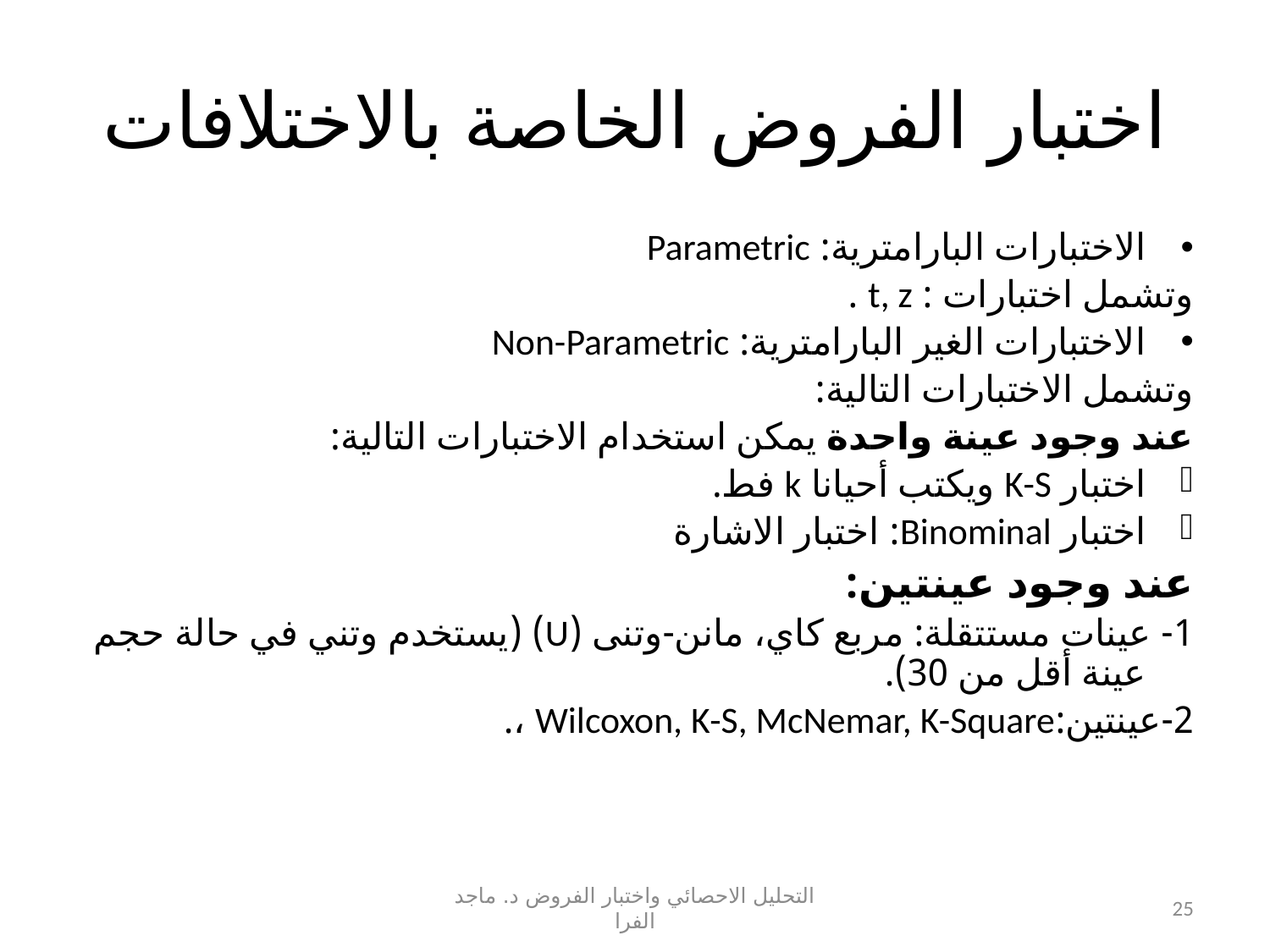

# اختبار الفروض الخاصة بالاختلافات
الاختبارات البارامترية: Parametric
وتشمل اختبارات : t, z .
الاختبارات الغير البارامترية: Non-Parametric
وتشمل الاختبارات التالية:
عند وجود عينة واحدة يمكن استخدام الاختبارات التالية:
اختبار K-S ويكتب أحيانا k فط.
اختبار Binominal: اختبار الاشارة
عند وجود عينتين:
1- عينات مستتقلة: مربع كاي، مانن-وتنى (U) (يستخدم وتني في حالة حجم عينة أقل من 30).
2-عينتين:Wilcoxon, K-S, McNemar, K-Square ،.
التحليل الاحصائي واختبار الفروض د. ماجد الفرا
25